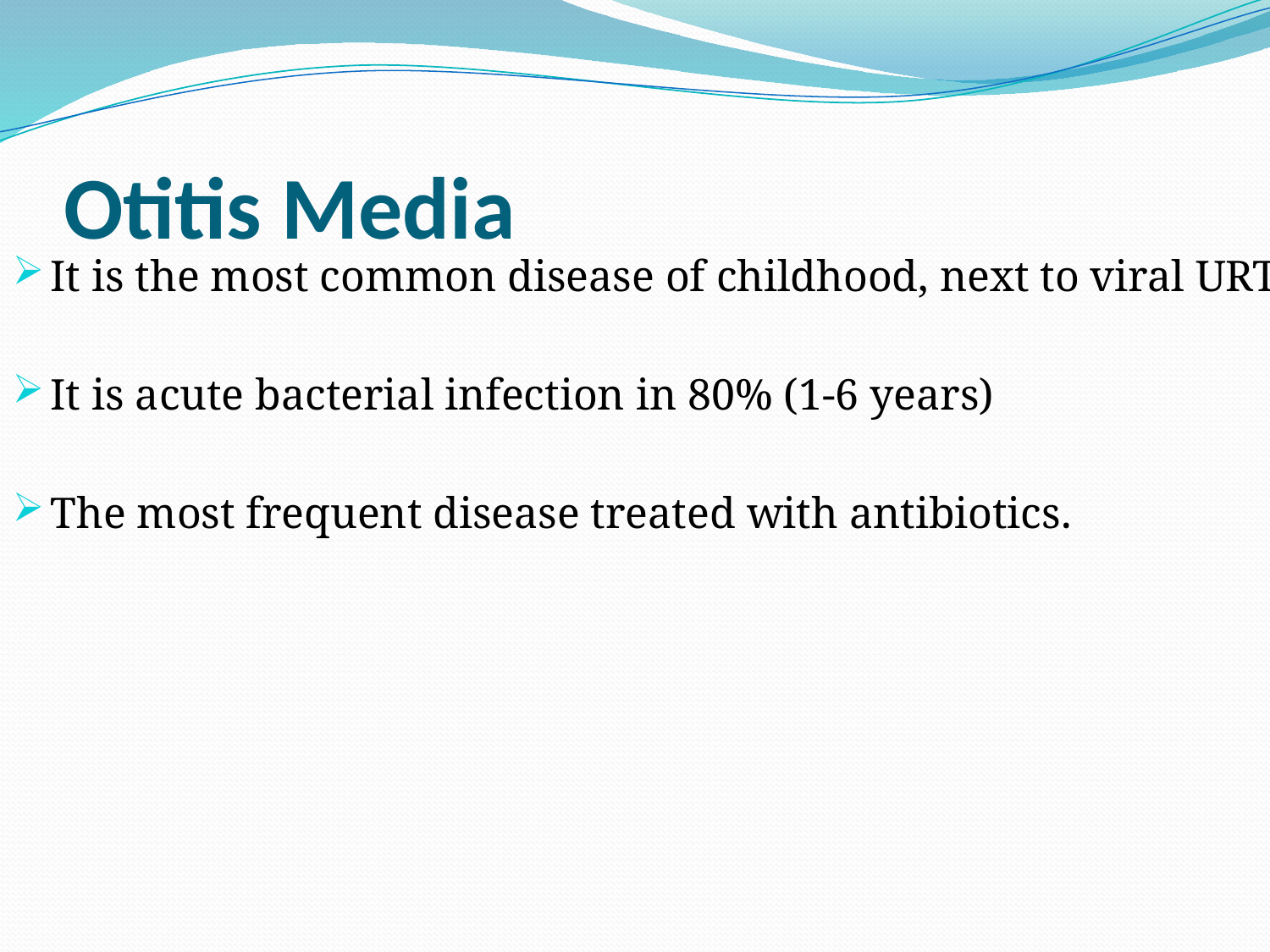

# Otitis Media
It is the most common disease of childhood, next to viral URTI.

It is acute bacterial infection in 80% (1-6 years)

The most frequent disease treated with antibiotics.